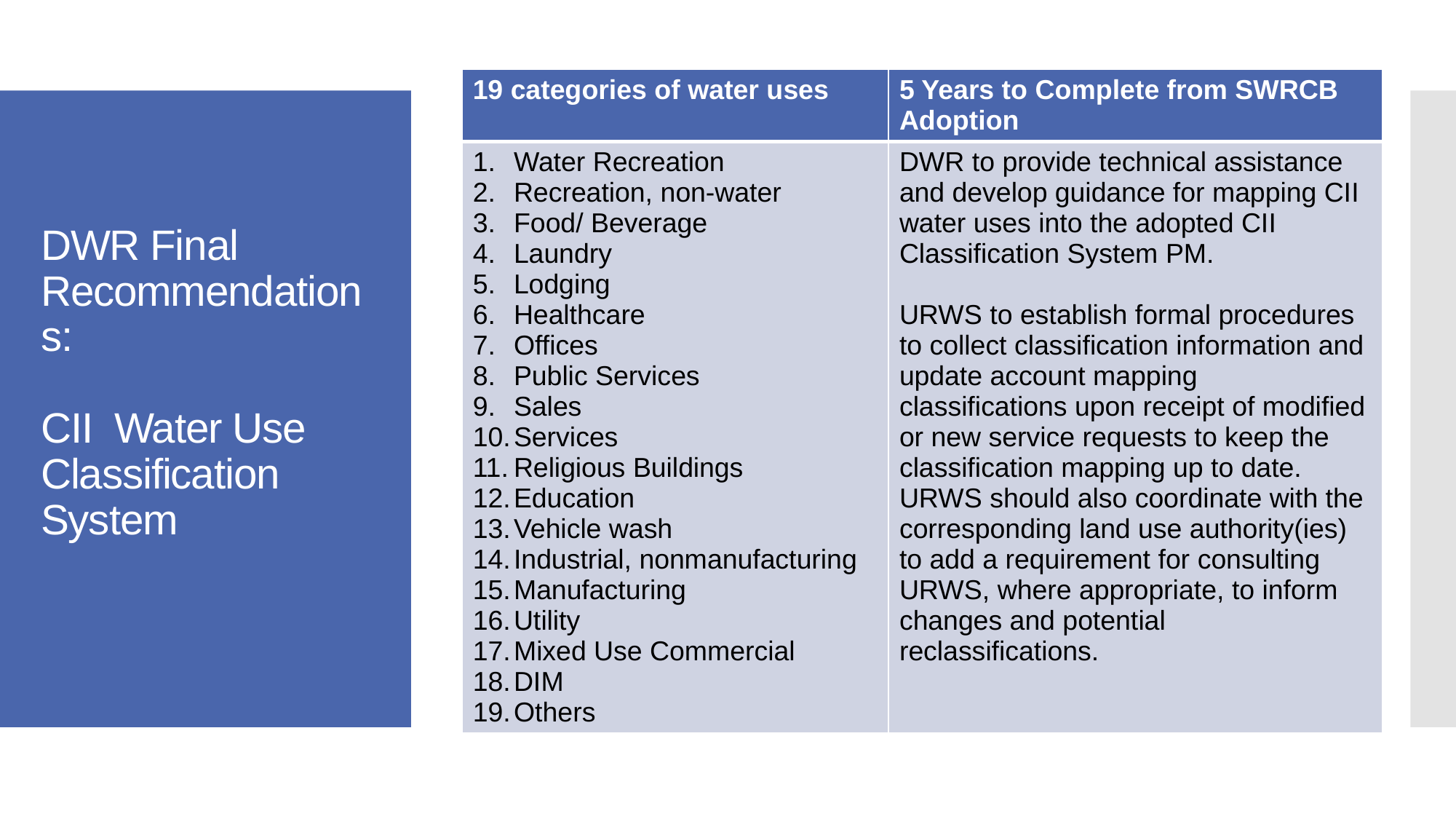

| 19 categories of water uses | 5 Years to Complete from SWRCB Adoption |
| --- | --- |
| Water Recreation Recreation, non-water Food/ Beverage Laundry Lodging Healthcare Offices Public Services Sales Services Religious Buildings Education Vehicle wash Industrial, nonmanufacturing Manufacturing Utility Mixed Use Commercial DIM Others | DWR to provide technical assistance and develop guidance for mapping CII water uses into the adopted CII Classification System PM.   URWS to establish formal procedures to collect classification information and update account mapping classifications upon receipt of modified or new service requests to keep the classification mapping up to date. URWS should also coordinate with the corresponding land use authority(ies) to add a requirement for consulting URWS, where appropriate, to inform changes and potential reclassifications. |

# DWR Final Recommendations: CII  Water Use Classification System